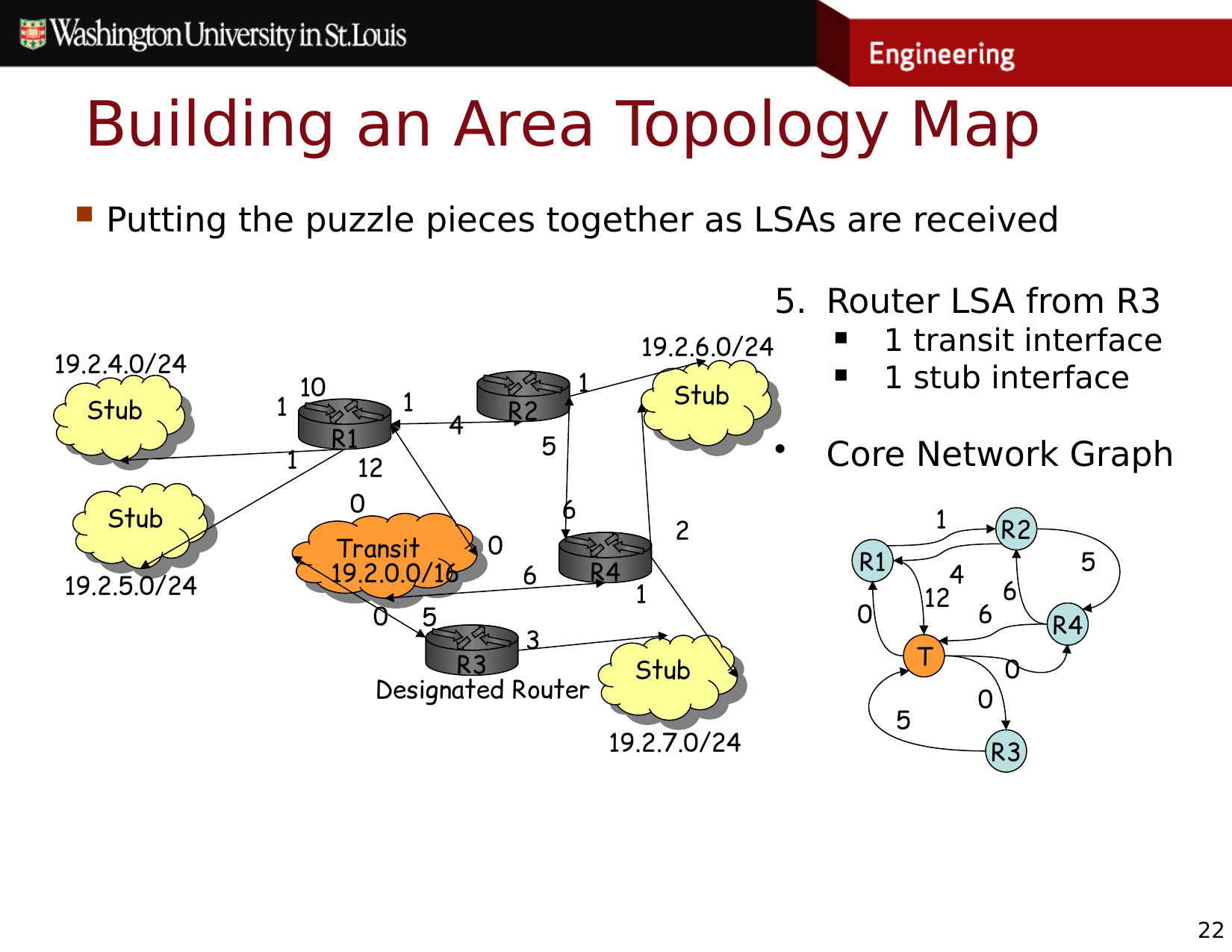

# Building an Area Topology Map
Putting the puzzle pieces together as LSAs are received
Router LSA from R3
1 transit interface
1 stub interface

Core Network Graph
19.2.6.0/24
19.2.4.0/24
1
Stub
10
R2

Stub
1
1
R1

4
5
1
12
0
Stub
6
2
Transit
0
R4

19.2.0.0/16
6
19.2.5.0/24
1
0
5
3
R3

Stub

Designated Router
19.2.7.0/24
1
R2
R1
5
4
6
12
0
6
R4
T
0
0
5
R3
22